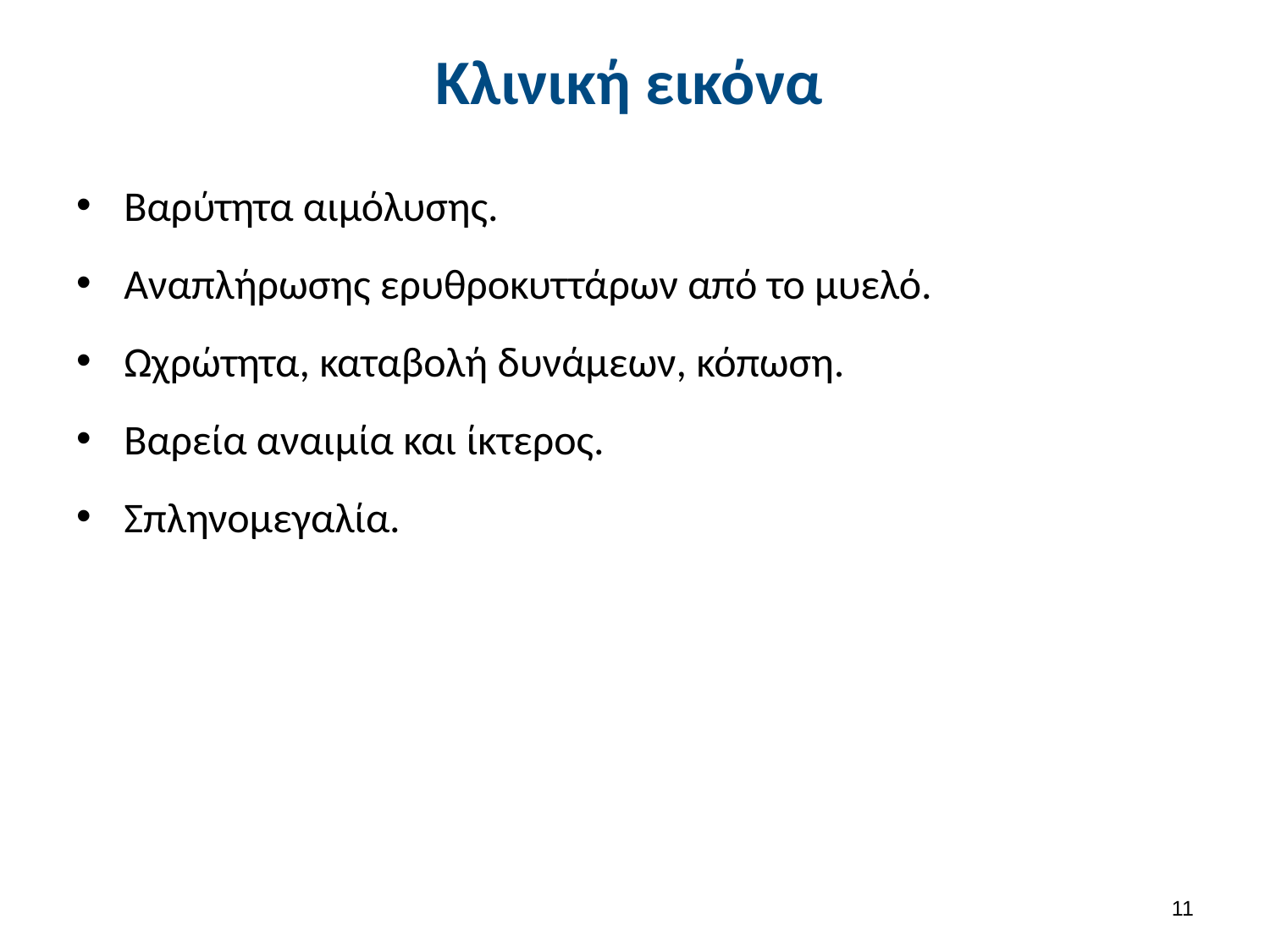

# Κλινική εικόνα
Βαρύτητα αιμόλυσης.
Αναπλήρωσης ερυθροκυττάρων από το μυελό.
Ωχρώτητα, καταβολή δυνάμεων, κόπωση.
Βαρεία αναιμία και ίκτερος.
Σπληνομεγαλία.
11